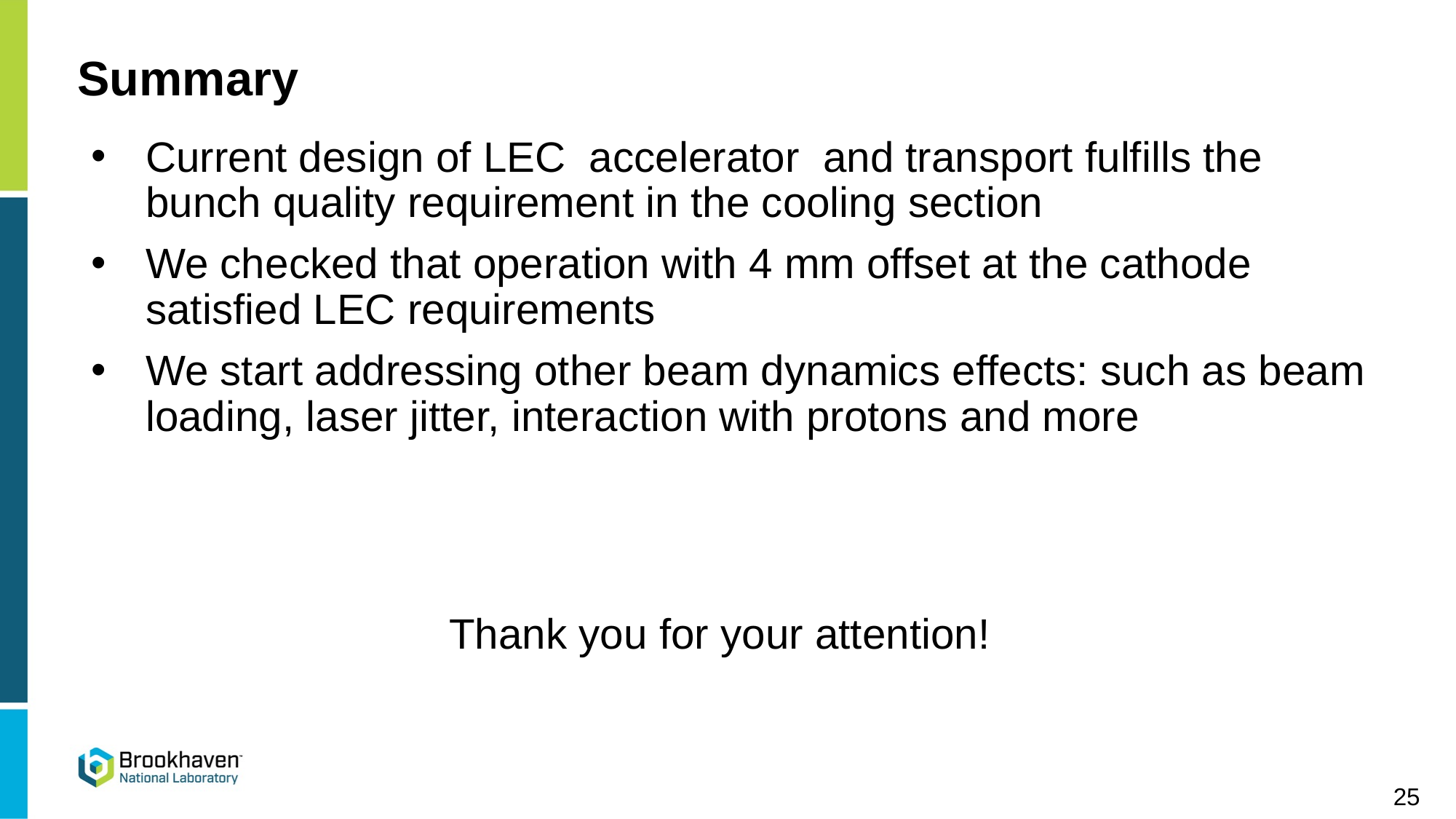

# Summary
Current design of LEC  accelerator  and transport fulfills the bunch quality requirement in the cooling section
We checked that operation with 4 mm offset at the cathode satisfied LEC requirements
We start addressing other beam dynamics effects: such as beam loading, laser jitter, interaction with protons and more
Thank you for your attention!
25
25